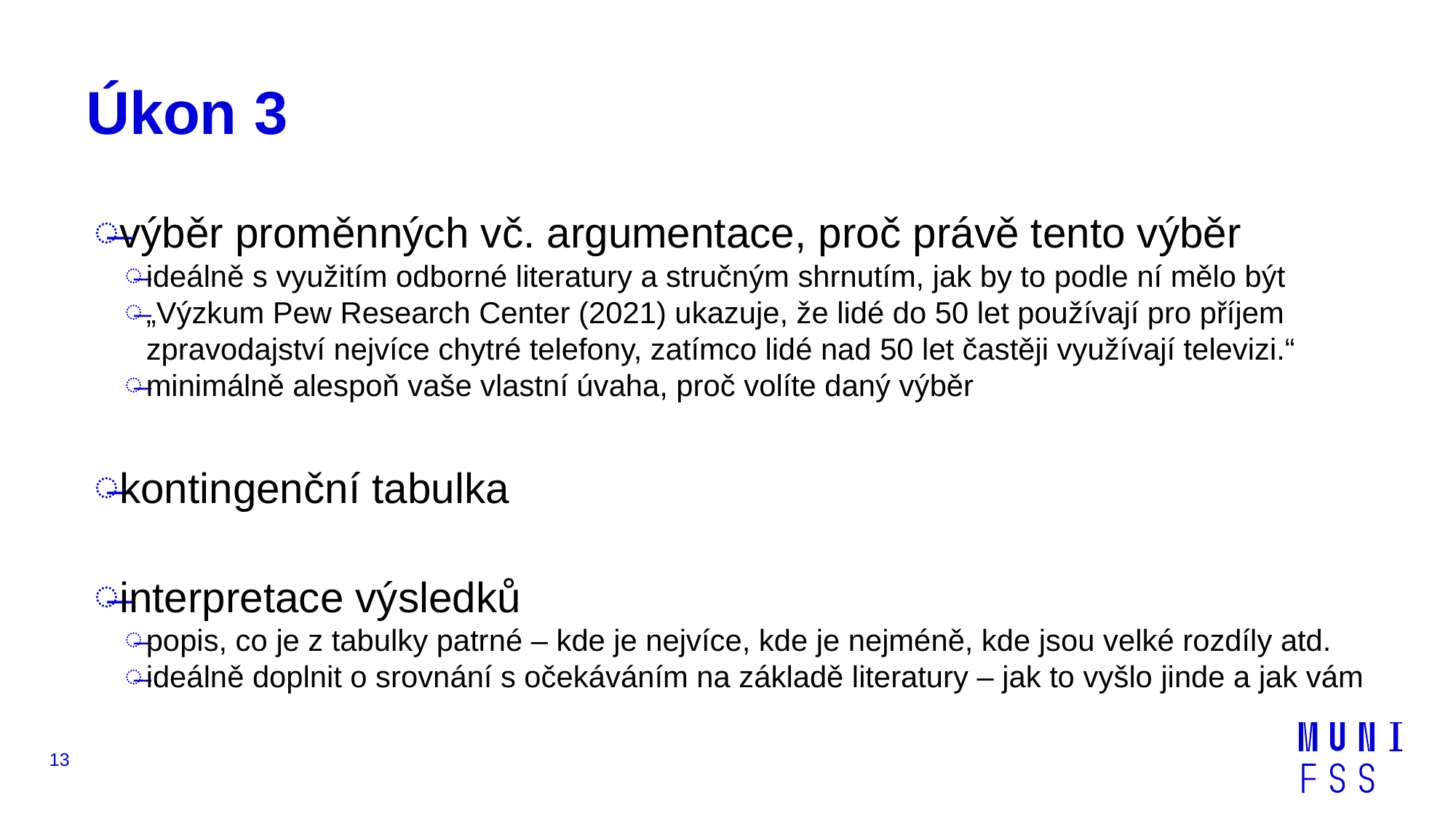

# Úkon 3
výběr proměnných vč. argumentace, proč právě tento výběr
ideálně s využitím odborné literatury a stručným shrnutím, jak by to podle ní mělo být
„Výzkum Pew Research Center (2021) ukazuje, že lidé do 50 let používají pro příjem zpravodajství nejvíce chytré telefony, zatímco lidé nad 50 let častěji využívají televizi.“
minimálně alespoň vaše vlastní úvaha, proč volíte daný výběr

kontingenční tabulka

interpretace výsledků
popis, co je z tabulky patrné – kde je nejvíce, kde je nejméně, kde jsou velké rozdíly atd.
ideálně doplnit o srovnání s očekáváním na základě literatury – jak to vyšlo jinde a jak vám
13